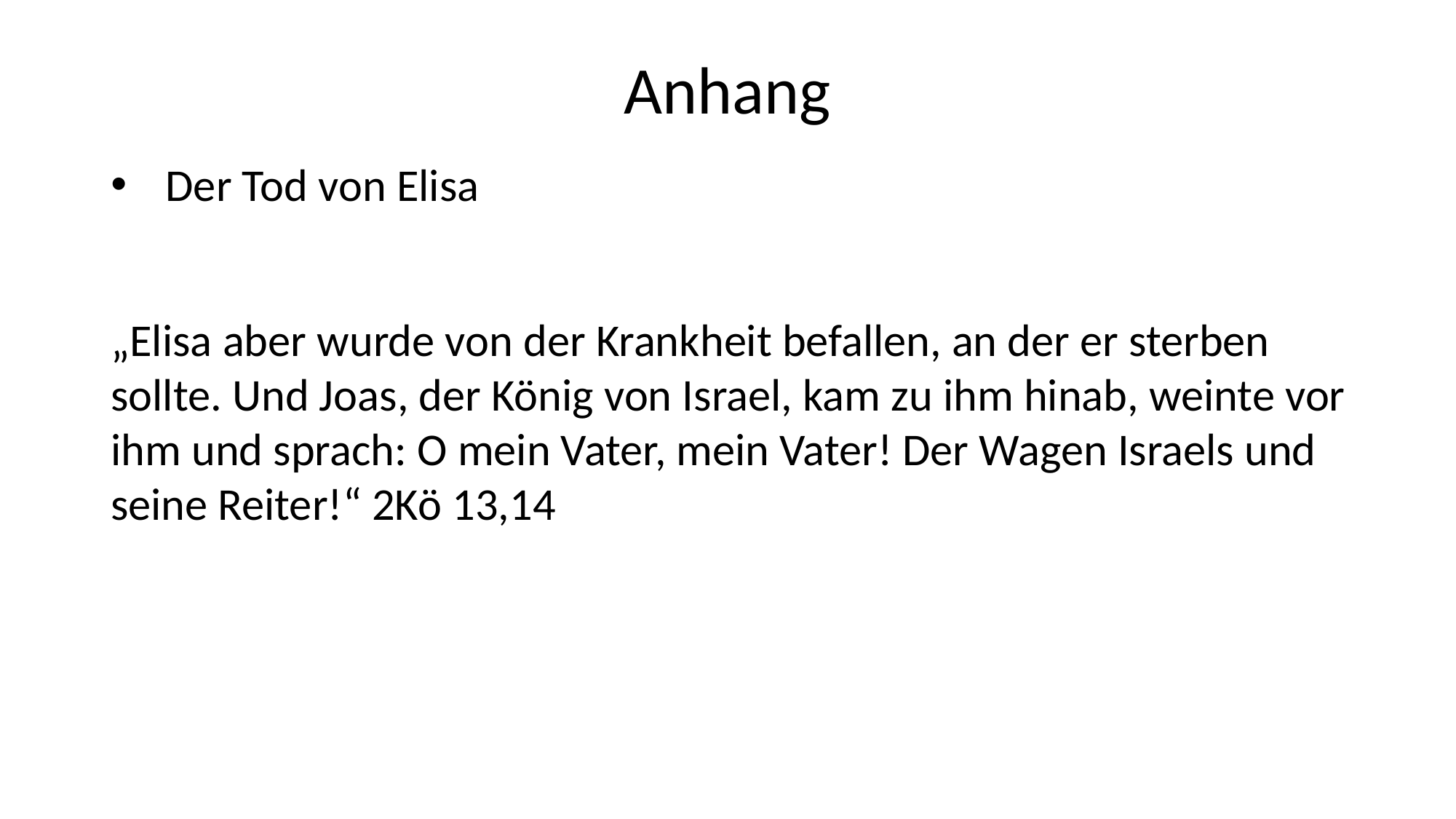

# Anhang
Der Tod von Elisa
„Elisa aber wurde von der Krankheit befallen, an der er sterben sollte. Und Joas, der König von Israel, kam zu ihm hinab, weinte vor ihm und sprach: O mein Vater, mein Vater! Der Wagen Israels und seine Reiter!“ 2Kö 13,14